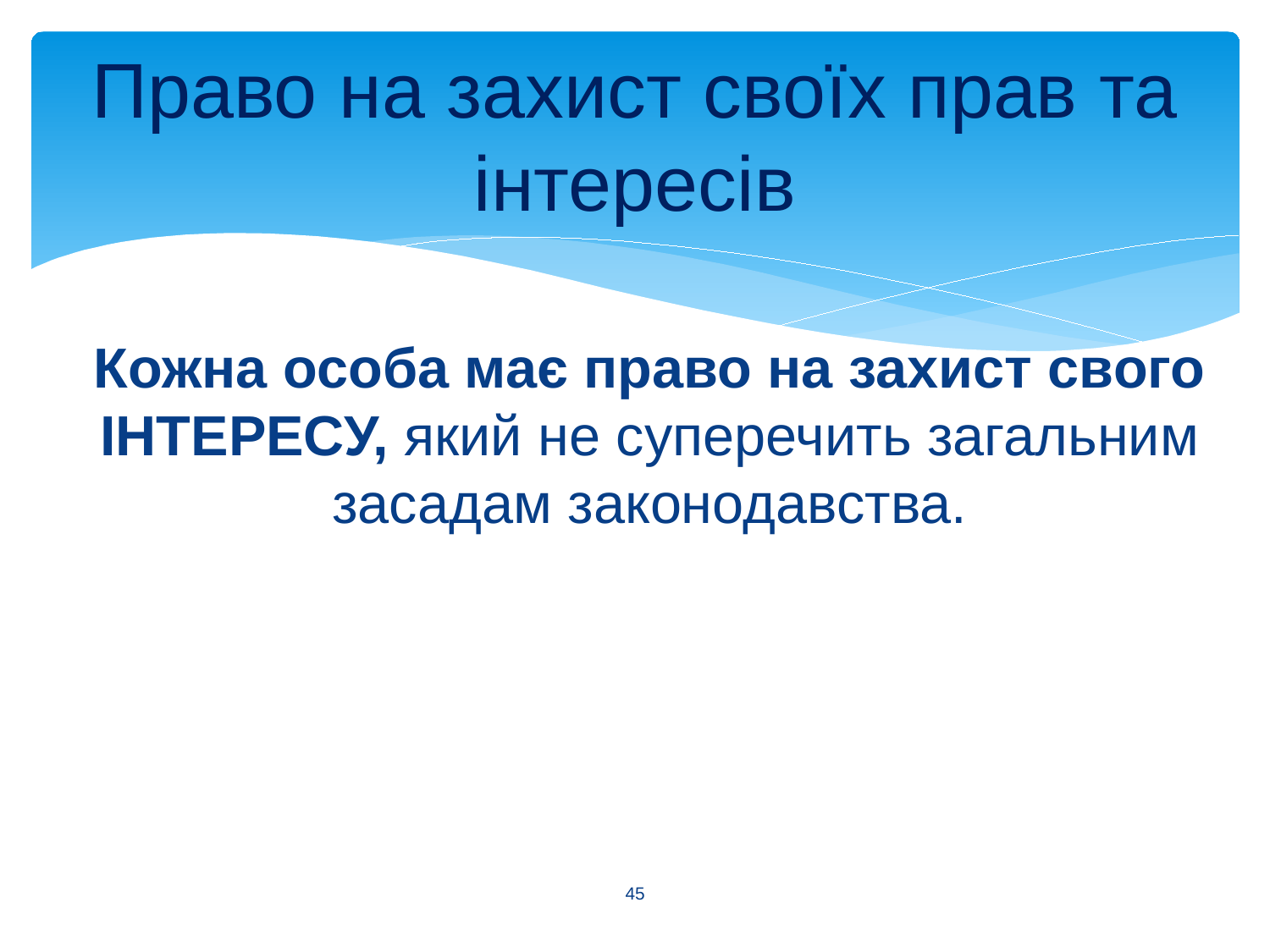

# Право на захист своїх прав та інтересів

Кожна особа має право на захист свого ІНТЕРЕСУ, який не суперечить загальним засадам законодавства.
45